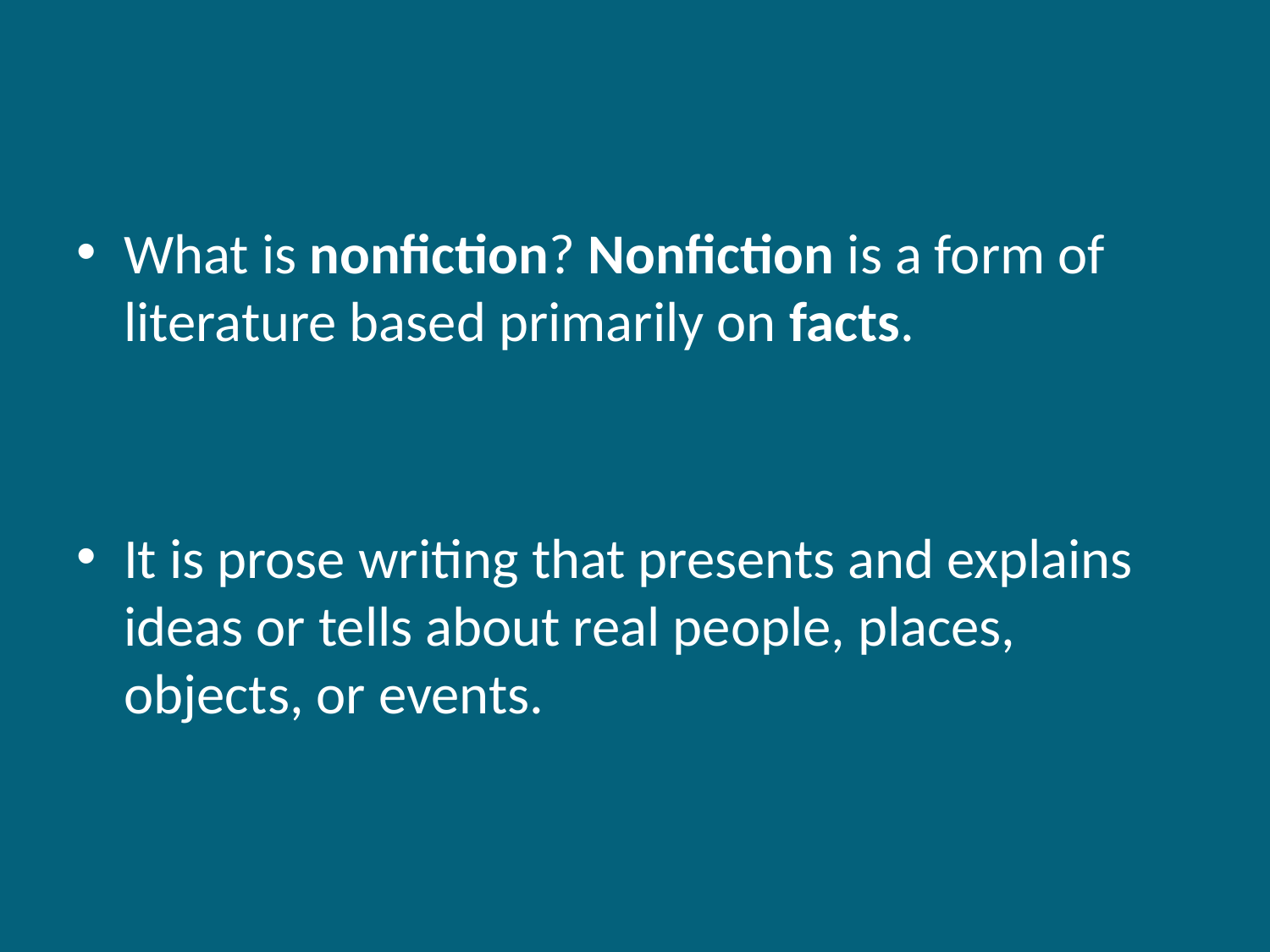

What is nonfiction? Nonfiction is a form of literature based primarily on facts.

It is prose writing that presents and explains ideas or tells about real people, places, objects, or events.